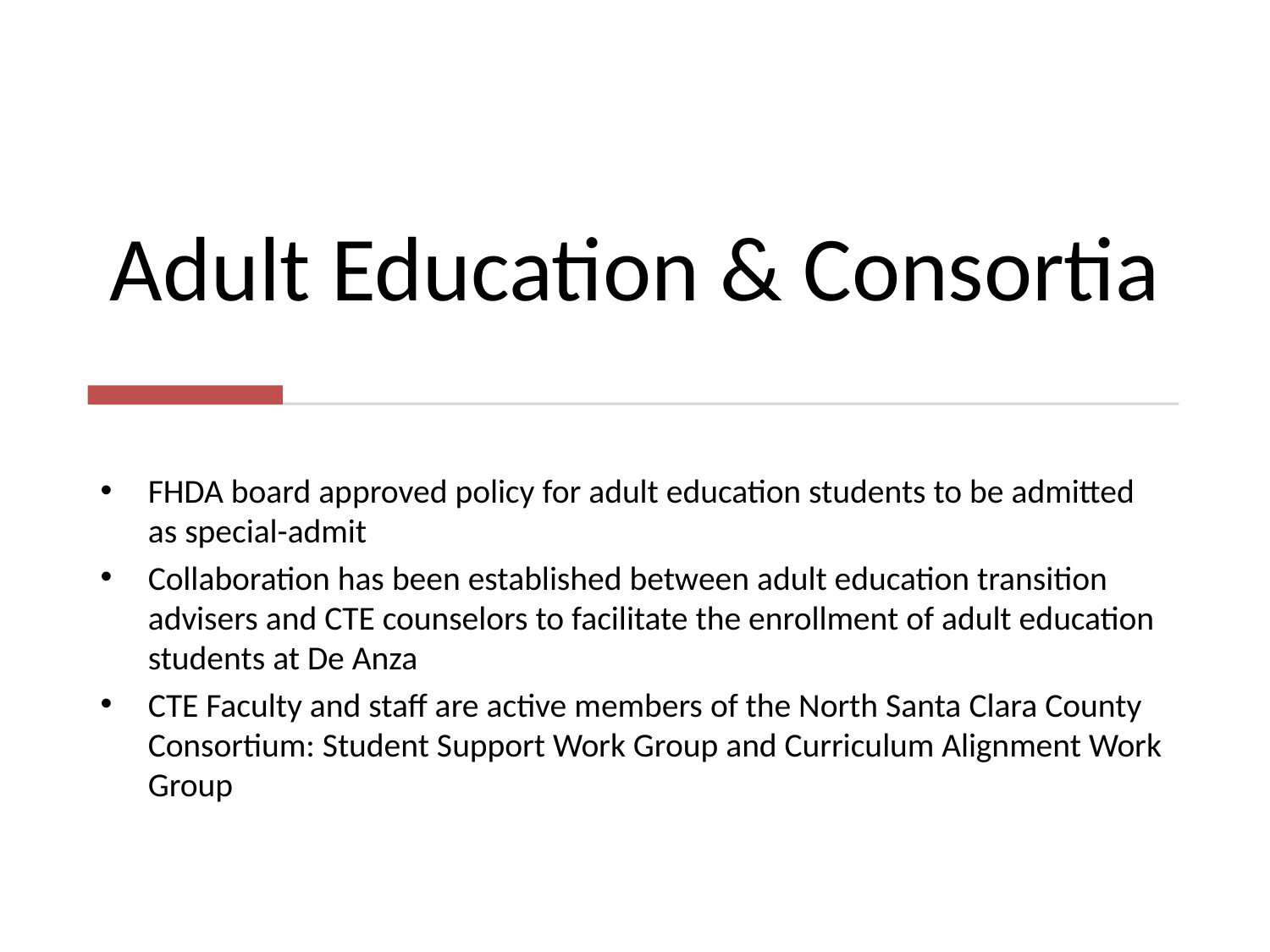

# Adult Education & Consortia

FHDA board approved policy for adult education students to be admitted as special-admit
Collaboration has been established between adult education transition advisers and CTE counselors to facilitate the enrollment of adult education students at De Anza
CTE Faculty and staff are active members of the North Santa Clara County Consortium: Student Support Work Group and Curriculum Alignment Work Group